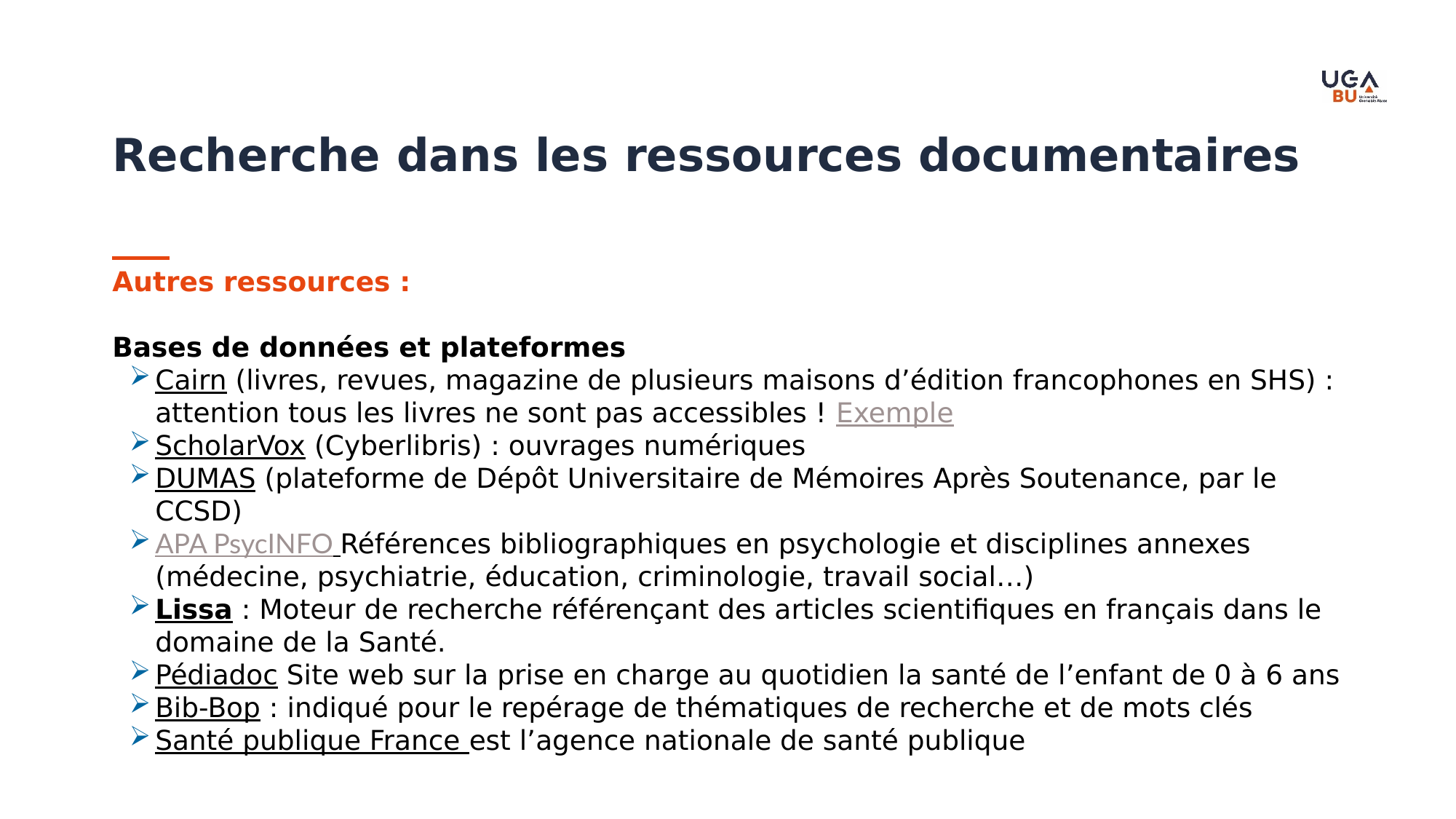

Recherche dans les ressources documentaires
Autres ressources :

Bases de données et plateformes
Cairn (livres, revues, magazine de plusieurs maisons d’édition francophones en SHS) : attention tous les livres ne sont pas accessibles ! Exemple
ScholarVox (Cyberlibris) : ouvrages numériques
DUMAS (plateforme de Dépôt Universitaire de Mémoires Après Soutenance, par le CCSD)
APA PsycINFO Références bibliographiques en psychologie et disciplines annexes (médecine, psychiatrie, éducation, criminologie, travail social…)
Lissa : Moteur de recherche référençant des articles scientifiques en français dans le domaine de la Santé.
Pédiadoc Site web sur la prise en charge au quotidien la santé de l’enfant de 0 à 6 ans
Bib-Bop : indiqué pour le repérage de thématiques de recherche et de mots clés
Santé publique France est l’agence nationale de santé publique